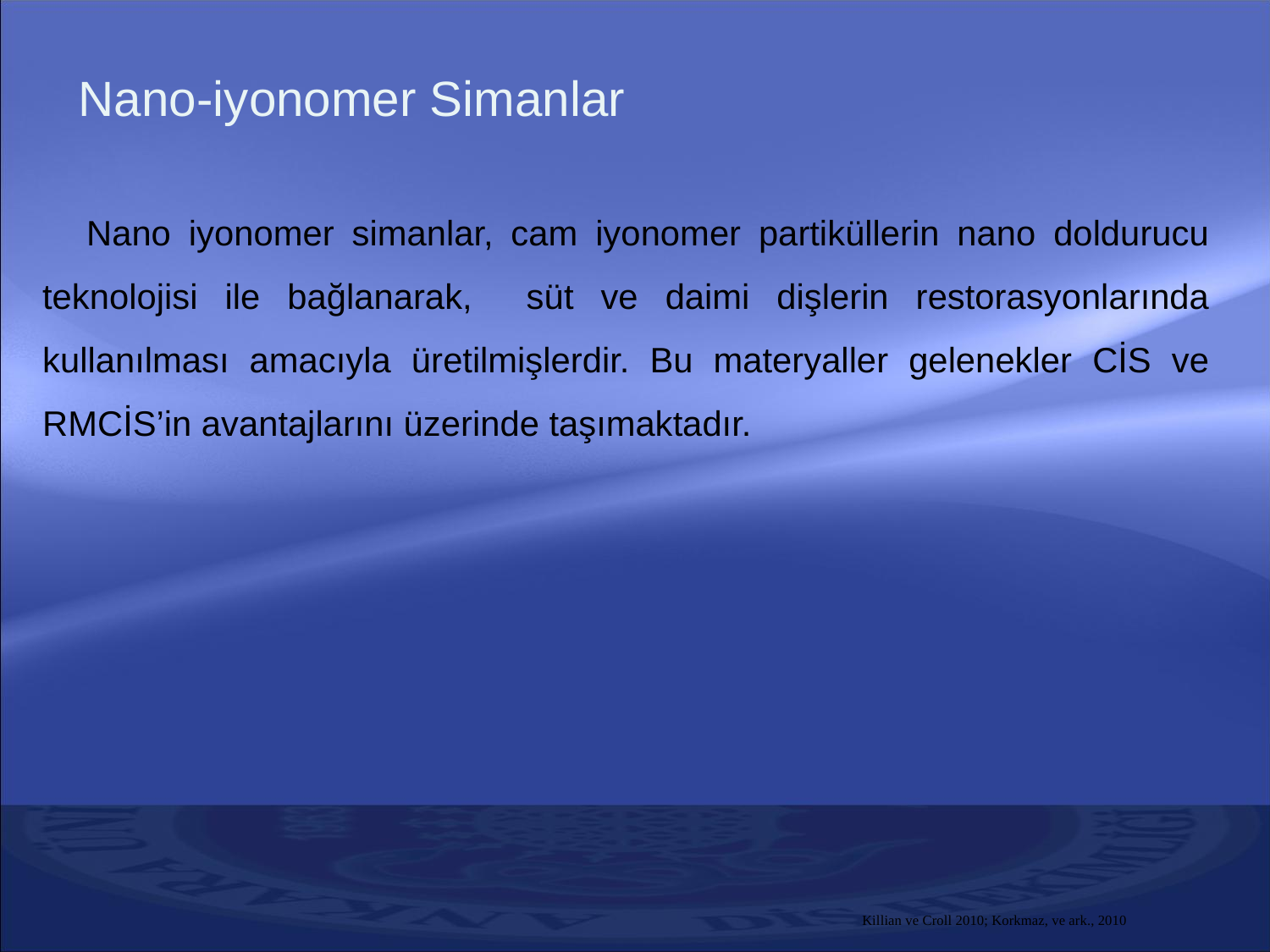

# Nano-iyonomer Simanlar
Nano iyonomer simanlar, cam iyonomer partiküllerin nano doldurucu teknolojisi ile bağlanarak,  süt ve daimi dişlerin restorasyonlarında kullanılması amacıyla üretilmişlerdir. Bu materyaller gelenekler CİS ve RMCİS’in avantajlarını üzerinde taşımaktadır.
Killian ve Croll 2010; Korkmaz, ve ark., 2010